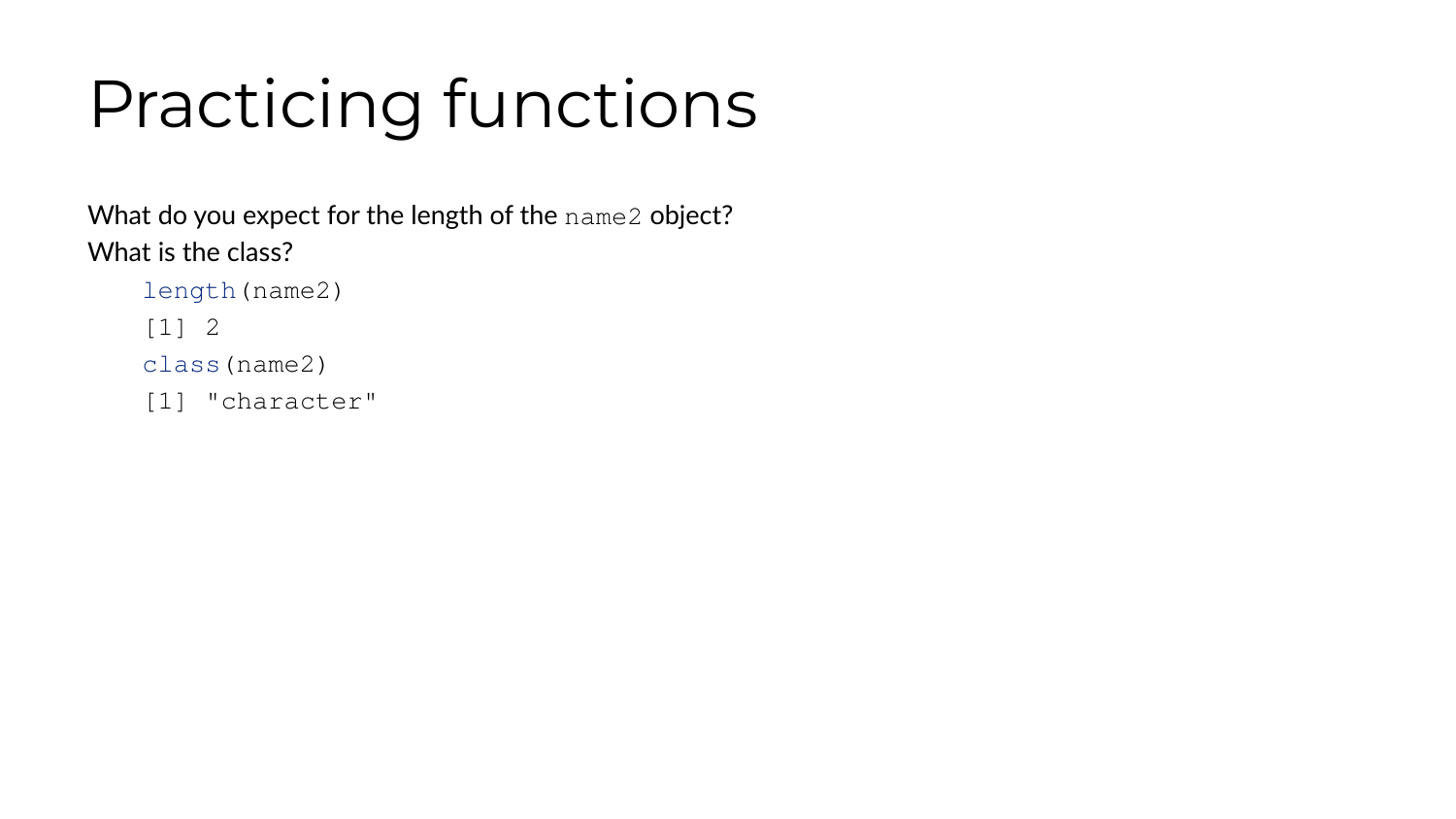

# Practicing functions
What do you expect for the length of the name2 object?
What is the class?
length(name2)
[1] 2
class(name2)
[1] "character"